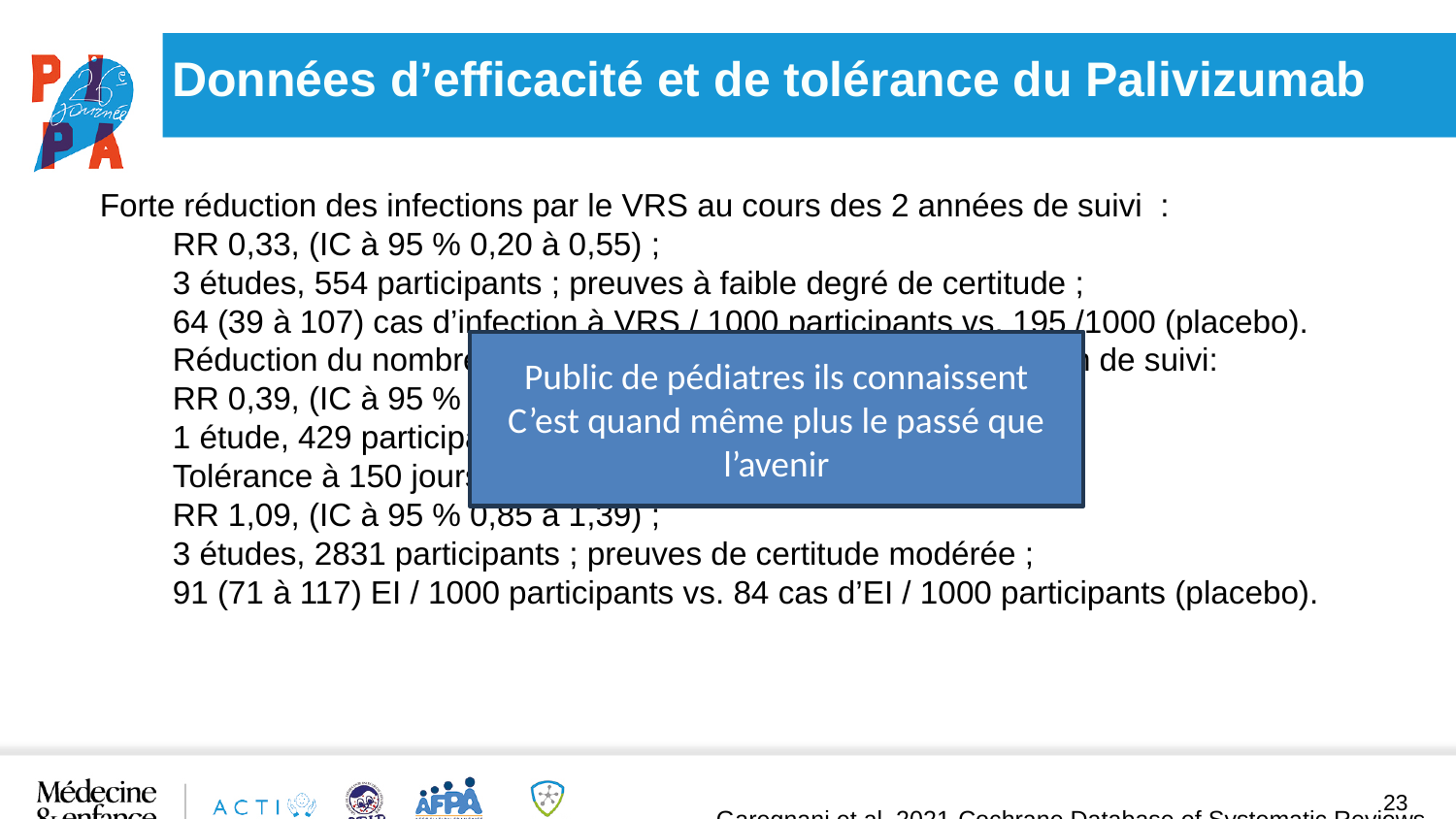

# Données d’efficacité et de tolérance du Palivizumab
Forte réduction des infections par le VRS au cours des 2 années de suivi  :
RR 0,33, (IC à 95 % 0,20 à 0,55) ;
3 études, 554 participants ; preuves à faible degré de certitude ;
64 (39 à 107) cas d’infection à VRS / 1000 participants vs. 195 /1000 (placebo).
Réduction du nombre de jours de respiration sifflante après 1 an de suivi:
RR 0,39, (IC à 95 % 0,35 à 0,44) ;
1 étude, 429 participants ; niveau de certitude élevé.
Tolérance à 150 jours de suivi :
RR 1,09, (IC à 95 % 0,85 à 1,39) ;
3 études, 2831 participants ; preuves de certitude modérée ;
91 (71 à 117) EI / 1000 participants vs. 84 cas d’EI / 1000 participants (placebo).
Public de pédiatres ils connaissent
C’est quand même plus le passé que l’avenir
Garegnani et al, 2021-Cochrane Database of Systematic Reviews